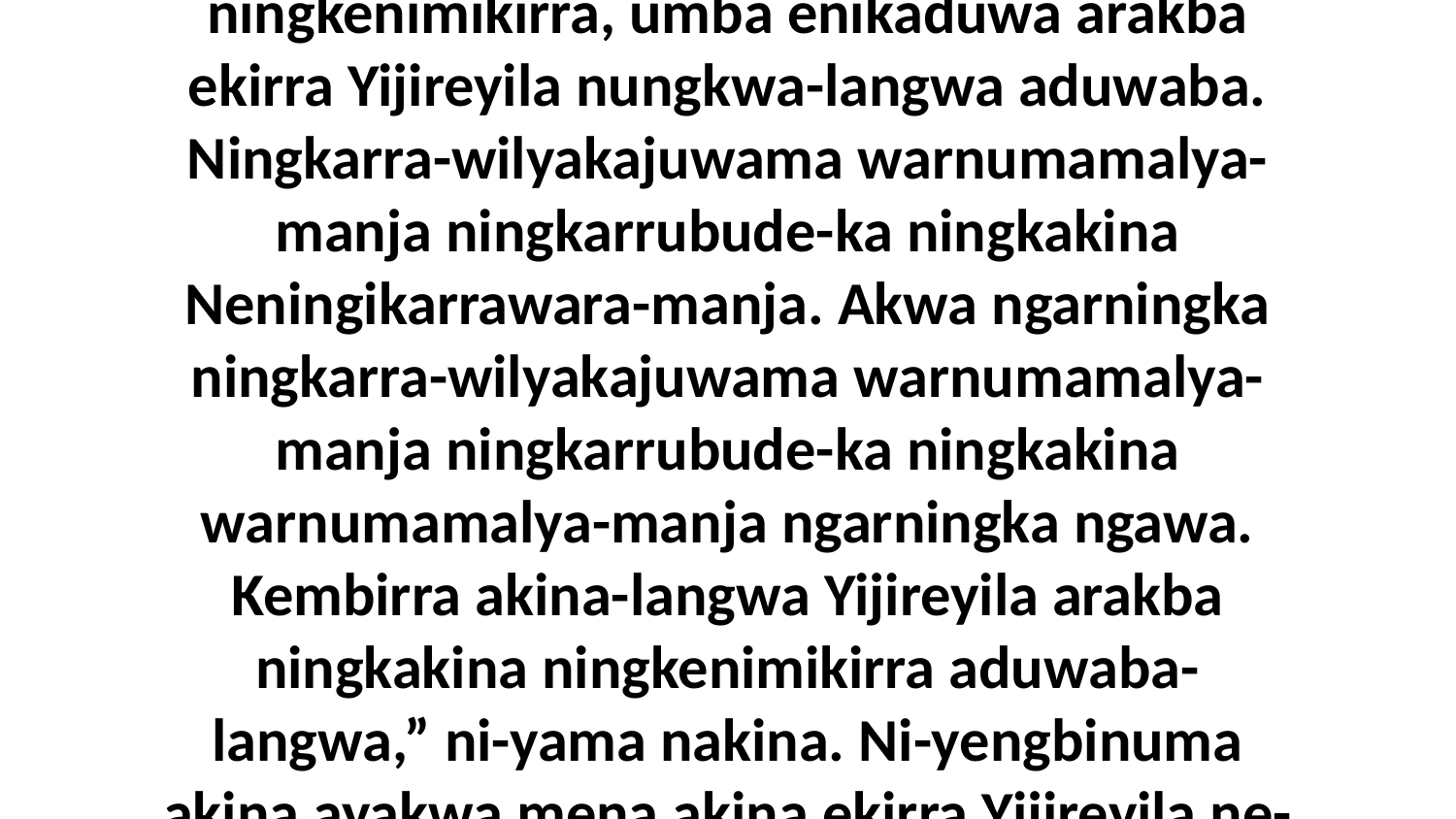

28 Eneja ni-yama nakina nenumamalya, “Nara arakba ngi-yengbijuma Jekaba ningkenimikirra, umba enikaduwa arakba ekirra Yijireyila nungkwa-langwa aduwaba. Ningkarra-wilyakajuwama warnumamalya-manja ningkarrubude-ka ningkakina Neningikarrawara-manja. Akwa ngarningka ningkarra-wilyakajuwama warnumamalya-manja ningkarrubude-ka ningkakina warnumamalya-manja ngarningka ngawa. Kembirra akina-langwa Yijireyila arakba ningkakina ningkenimikirra aduwaba-langwa,” ni-yama nakina. Ni-yengbinuma akina ayakwa mena akina ekirra Yijireyila ne-yaminama “nenu-kuwurriyinu-murrumanja nakina akwa Neningikarrawara.”